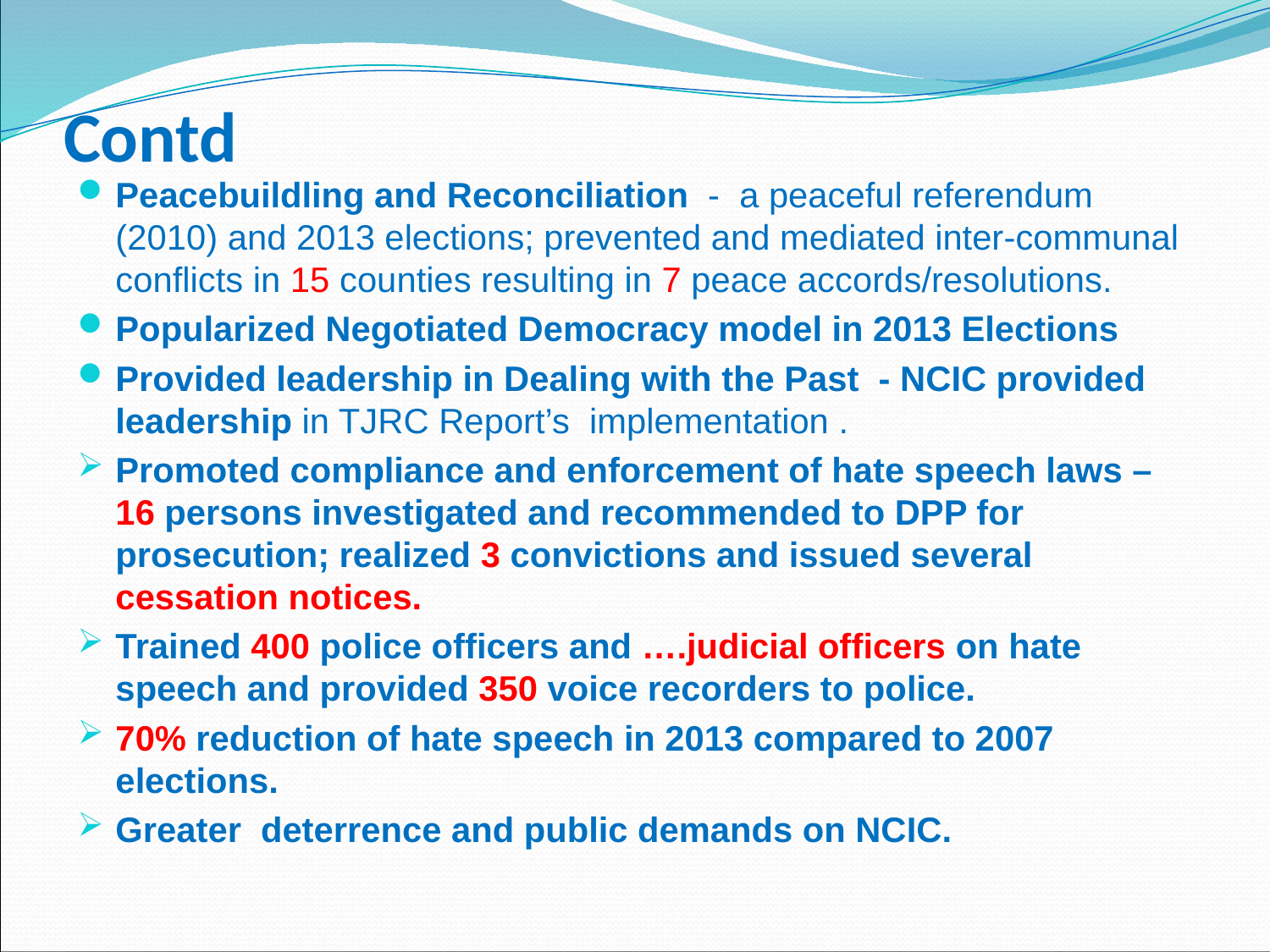

# Contd
Peacebuildling and Reconciliation  -  a peaceful referendum (2010) and 2013 elections; prevented and mediated inter-communal conflicts in 15 counties resulting in 7 peace accords/resolutions.
Popularized Negotiated Democracy model in 2013 Elections
Provided leadership in Dealing with the Past  - NCIC provided leadership in TJRC Report’s  implementation .
Promoted compliance and enforcement of hate speech laws – 16 persons investigated and recommended to DPP for prosecution; realized 3 convictions and issued several cessation notices.
Trained 400 police officers and ….judicial officers on hate speech and provided 350 voice recorders to police.
70% reduction of hate speech in 2013 compared to 2007 elections.
Greater  deterrence and public demands on NCIC.